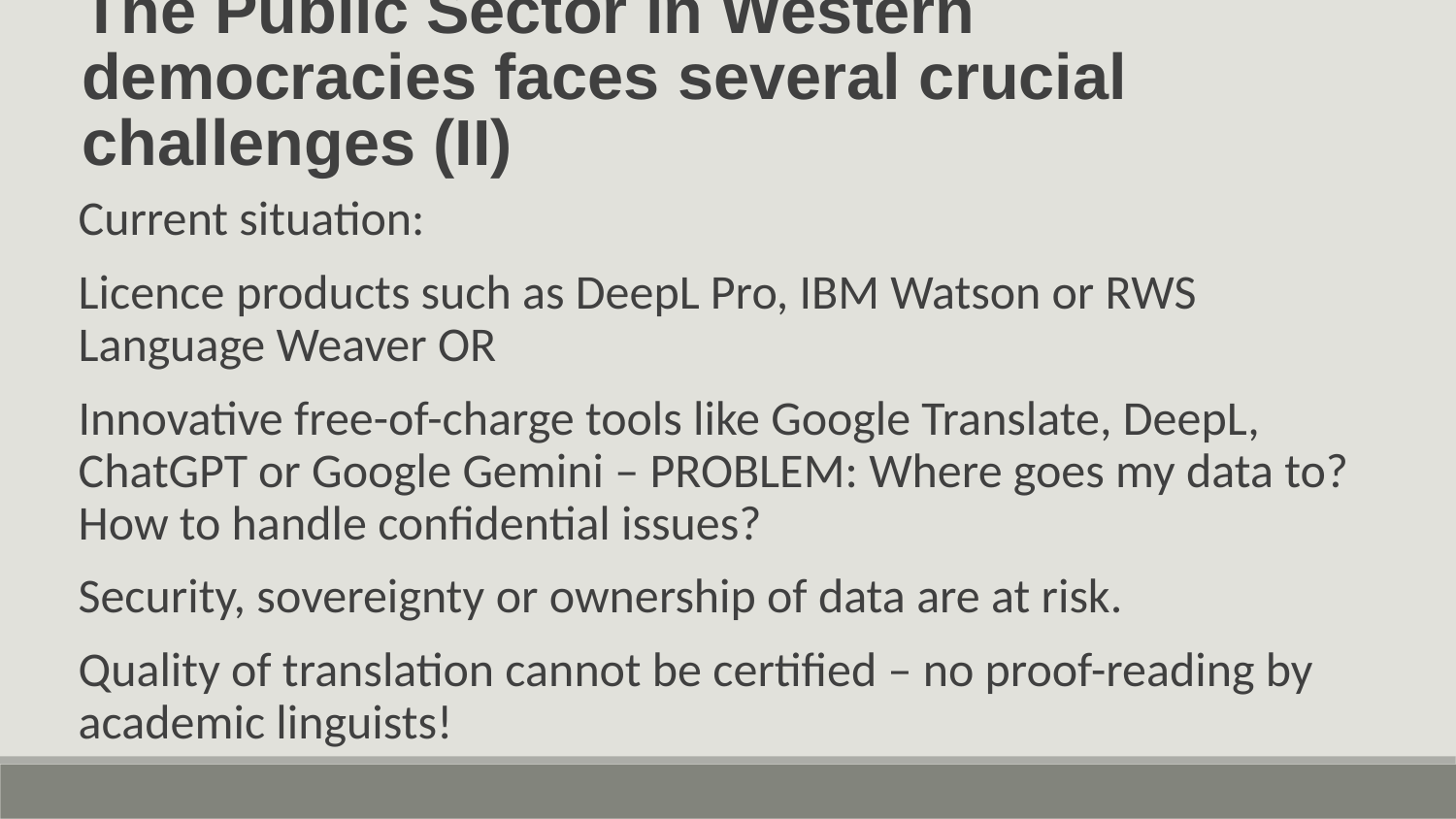

The Public Sector in Western democracies faces several crucial challenges (II)
Current situation:
Licence products such as DeepL Pro, IBM Watson or RWS Language Weaver OR
Innovative free-of-charge tools like Google Translate, DeepL, ChatGPT or Google Gemini – PROBLEM: Where goes my data to? How to handle confidential issues?
Security, sovereignty or ownership of data are at risk.
Quality of translation cannot be certified – no proof-reading by academic linguists!